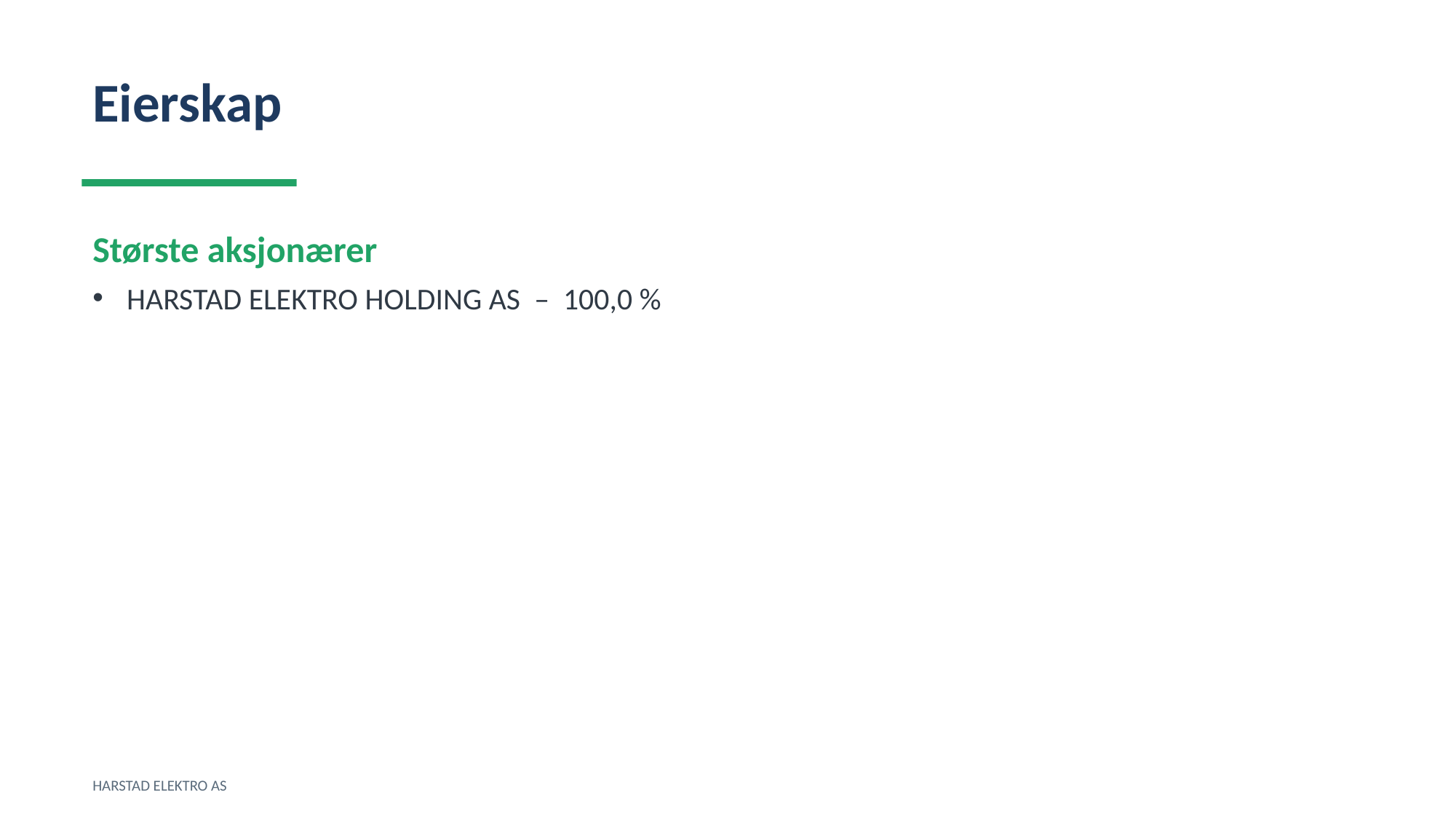

Eierskap

Største aksjonærer
HARSTAD ELEKTRO HOLDING AS  –  100,0 %
HARSTAD ELEKTRO AS